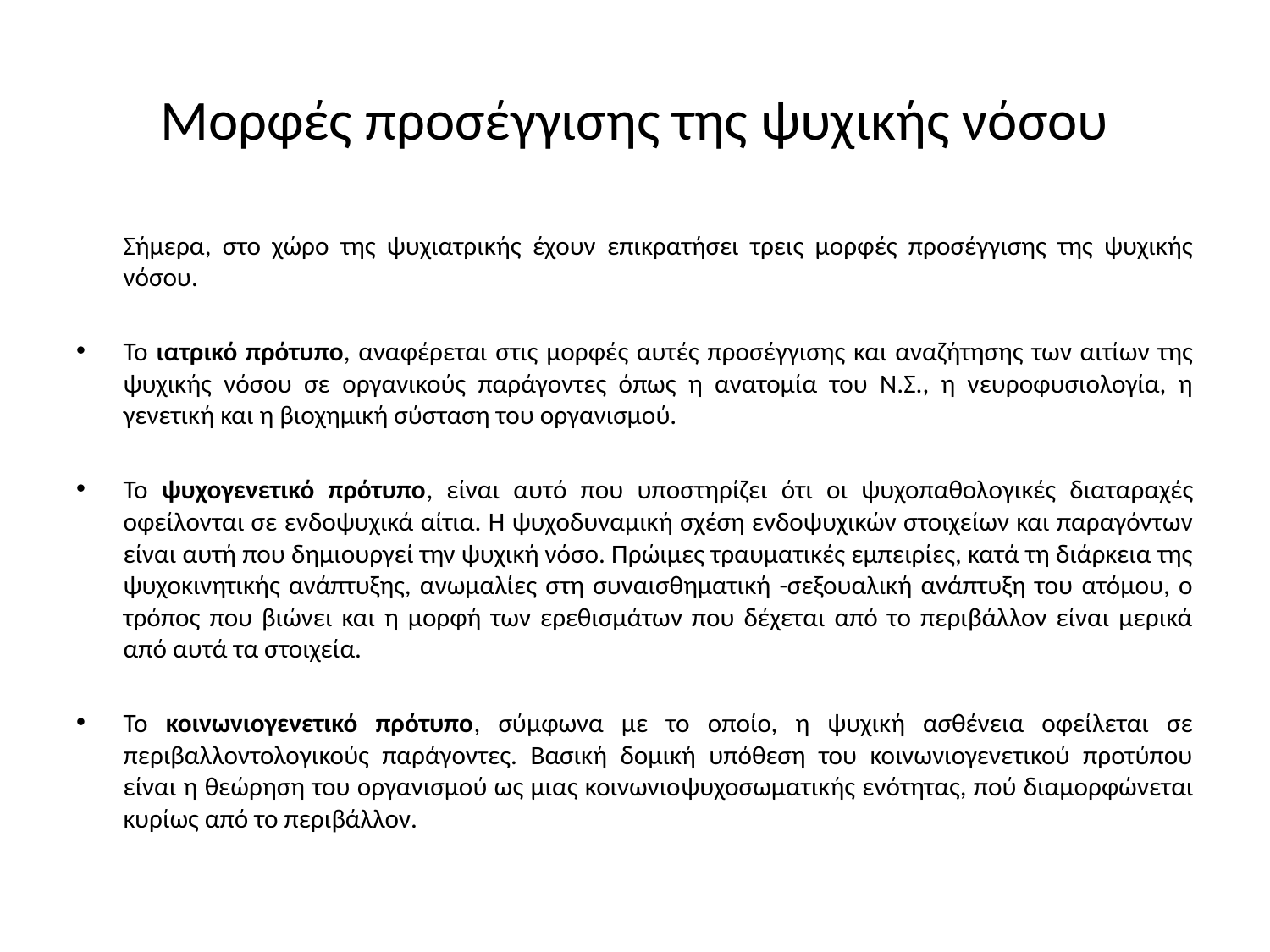

# Μορφές προσέγγισης της ψυχικής νόσου
	Σήµερα, στο χώρο της ψυχιατρικής έχουν επικρατήσει τρεις µορφές προσέγγισης της ψυχικής νόσου.

Το ιατρικό πρότυπο, αναφέρεται στις µορφές αυτές προσέγγισης και αναζήτησης των αιτίων της ψυχικής νόσου σε οργανικούς παράγοντες όπως η ανατοµία του Ν.Σ., η νευροφυσιολογία, η γενετική και η βιοχηµική σύσταση του οργανισµού.

Το ψυχογενετικό πρότυπο, είναι αυτό που υποστηρίζει ότι οι ψυχοπαθολογικές διαταραχές οφείλονται σε ενδοψυχικά αίτια. Η ψυχοδυναµική σχέση ενδοψυχικών στοιχείων και παραγόντων είναι αυτή που δηµιουργεί την ψυχική νόσο. Πρώιµες τραυµατικές εµπειρίες, κατά τη διάρκεια της ψυχοκινητικής ανάπτυξης, ανωµαλίες στη συναισθηµατική -σεξουαλική ανάπτυξη του ατόµου, ο τρόπος που βιώνει και η µορφή των ερεθισµάτων που δέχεται από το περιβάλλον είναι µερικά από αυτά τα στοιχεία.

Το κοινωνιογενετικό πρότυπο, σύµφωνα µε το οποίο, η ψυχική ασθένεια οφείλεται σε περιβαλλοντολογικούς παράγοντες. Βασική δοµική υπόθεση του κοινωνιογενετικού προτύπου είναι η θεώρηση του οργανισµού ως µιας κοινωνιο­ψυχοσωµατικής ενότητας, πού διαµορφώνεται κυρίως από το περιβάλλον.